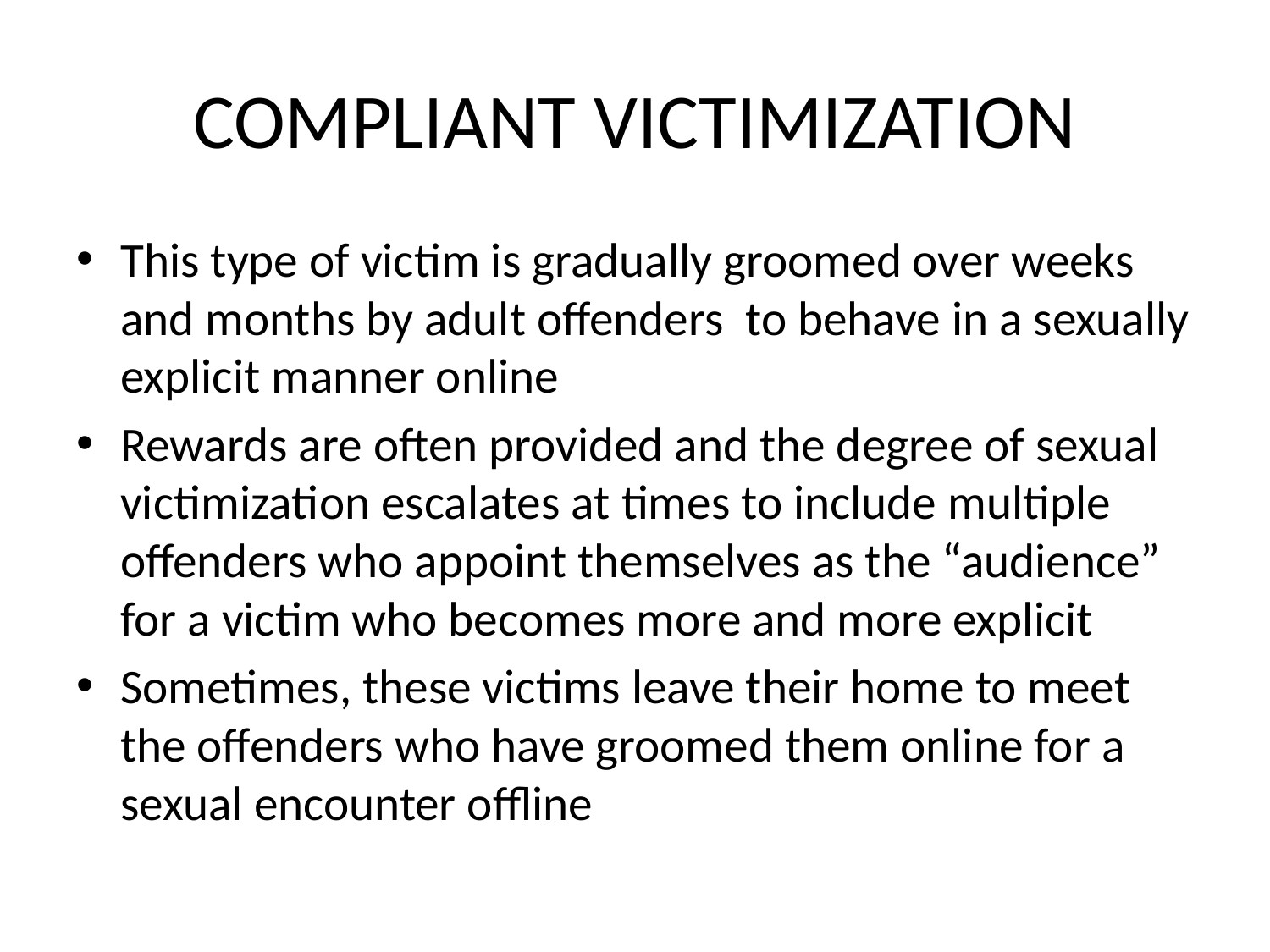

# COMPLIANT VICTIMIZATION
This type of victim is gradually groomed over weeks and months by adult offenders  to behave in a sexually explicit manner online
Rewards are often provided and the degree of sexual victimization escalates at times to include multiple offenders who appoint themselves as the “audience” for a victim who becomes more and more explicit
Sometimes, these victims leave their home to meet the offenders who have groomed them online for a sexual encounter offline